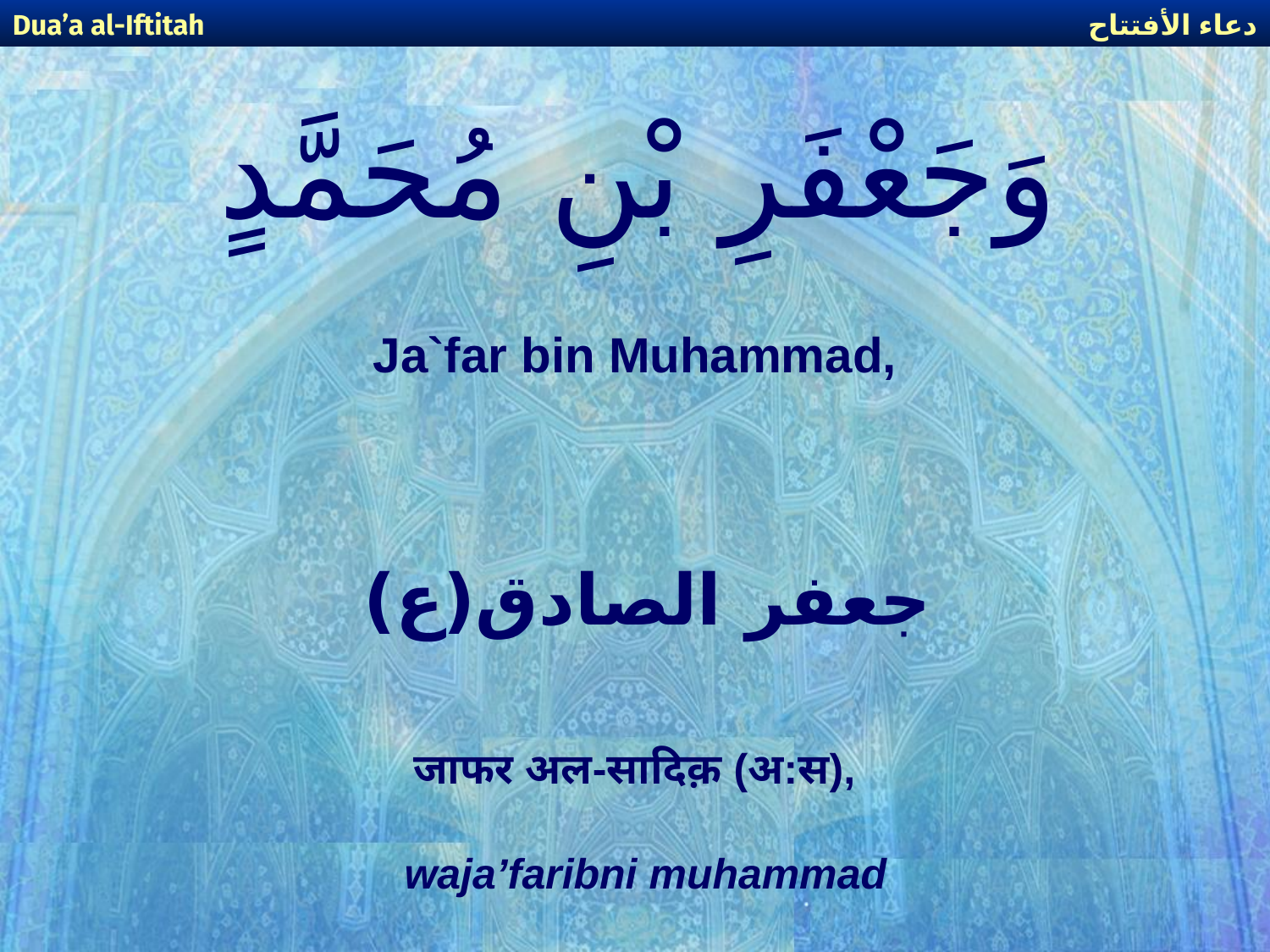

دعاء الأفتتاح
Dua’a al-Iftitah
# وَجَعْفَرِ بْنِ مُحَمَّدٍ
Ja`far bin Muhammad,
جعفر الصادق(ع)
जाफर अल-सादिक़ (अ:स),
waja’faribni muhammad